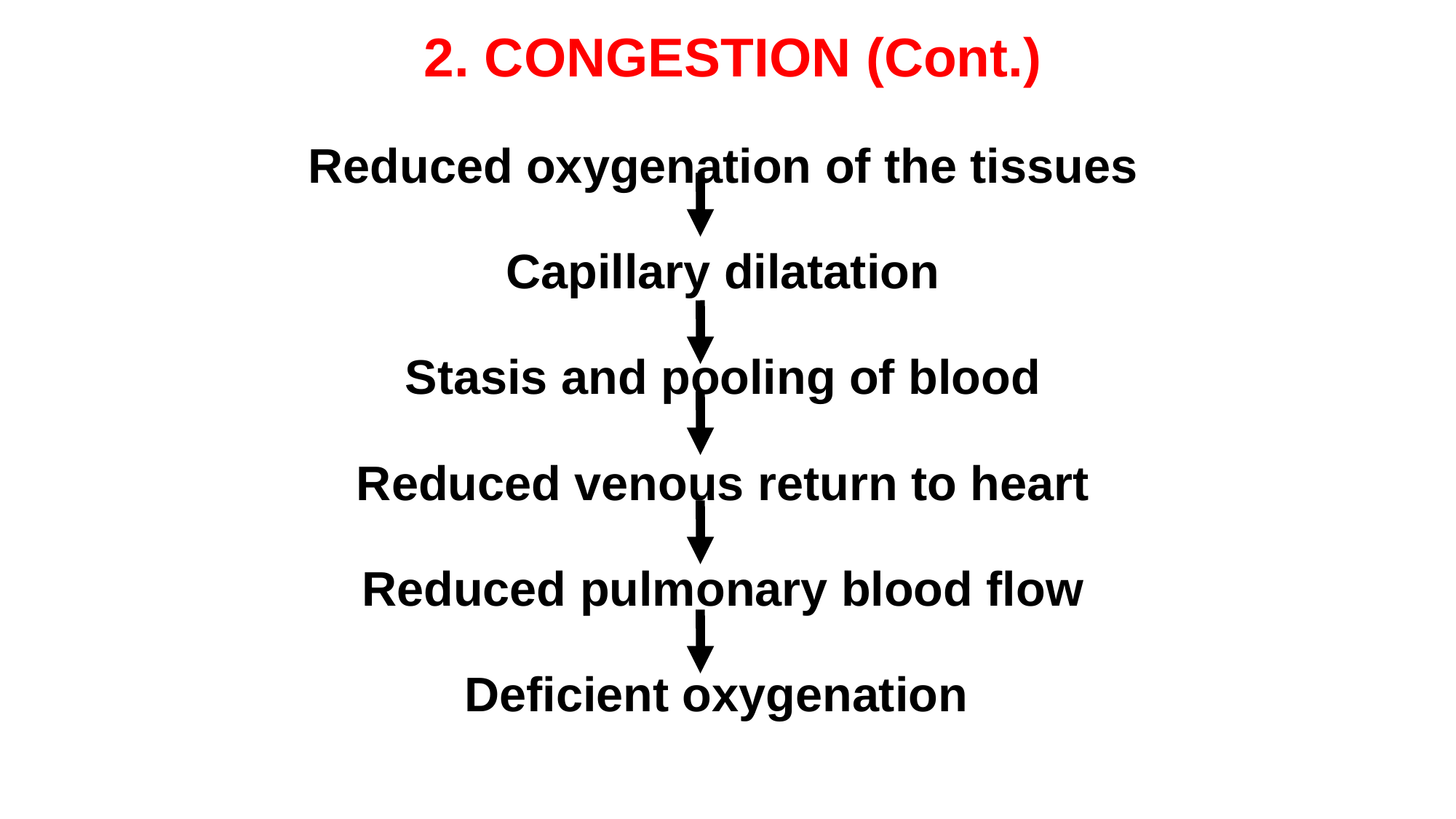

# 2. CONGESTION (Cont.)
Reduced oxygenation of the tissues
Capillary dilatation
Stasis and pooling of blood
Reduced venous return to heart
Reduced pulmonary blood flow
Deficient oxygenation